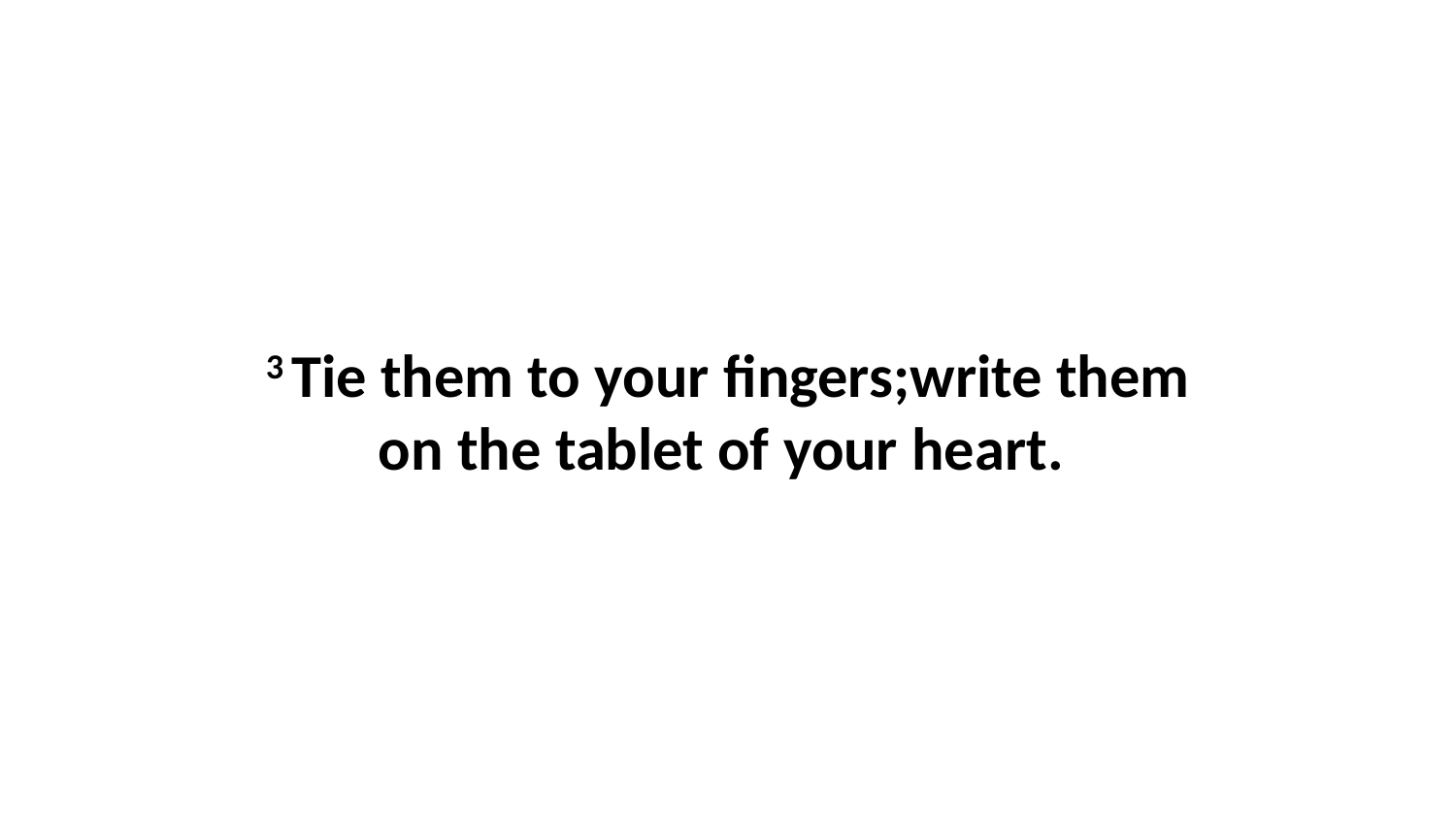

3 Tie them to your fingers;write them on the tablet of your heart.